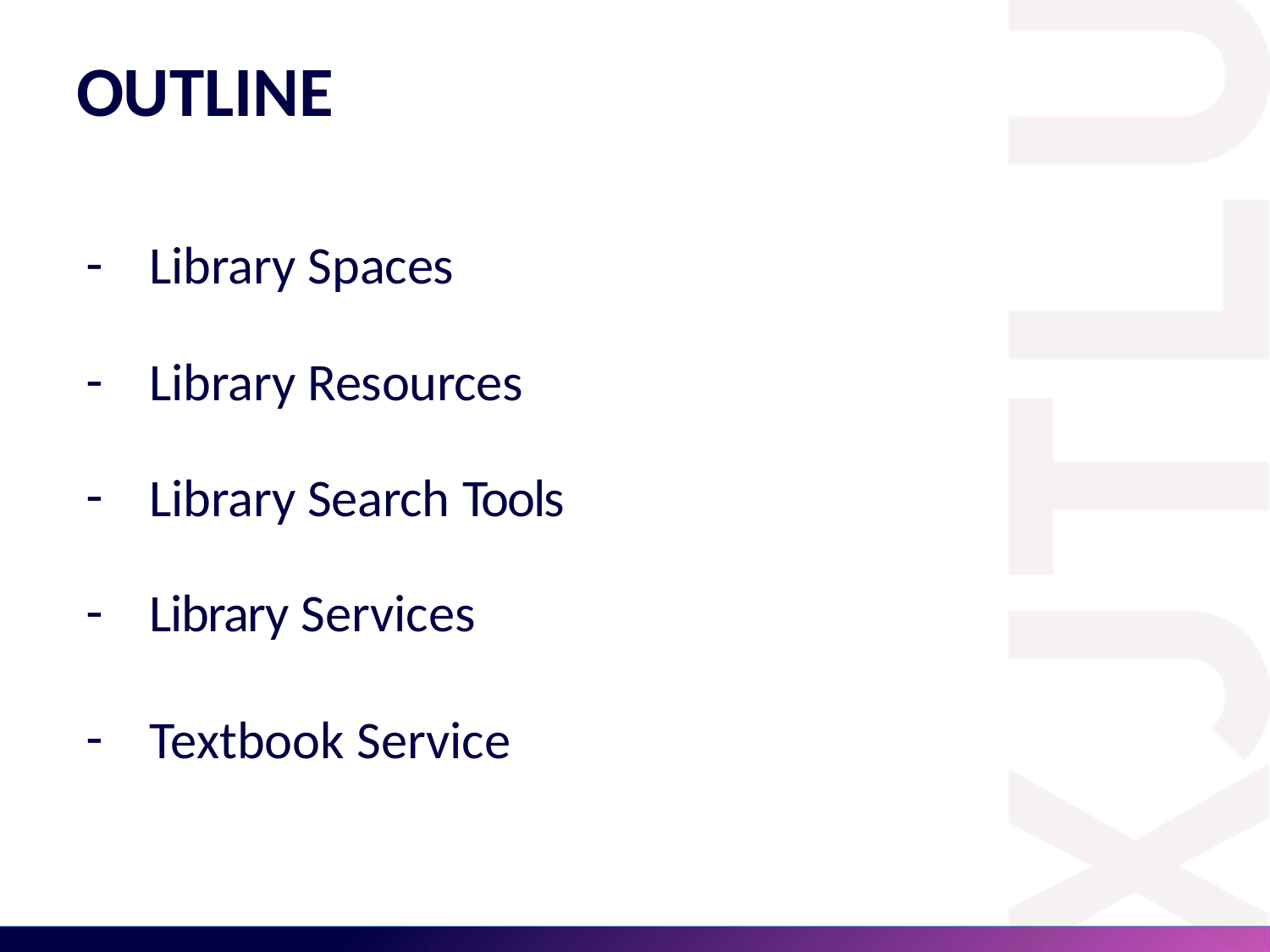

# OUTLINE
Library Spaces

Library Resources

Library Search Tools

Library Services

Textbook Service